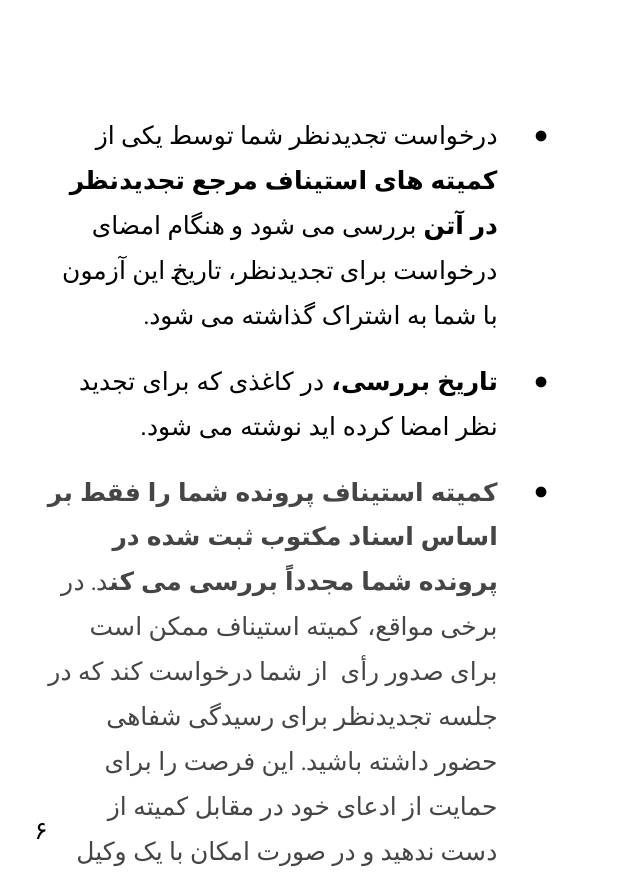

درخواست تجدیدنظر شما توسط یکی از کمیته های استیناف مرجع تجدیدنظر در آتن بررسی می شود و هنگام امضای درخواست برای تجدیدنظر، تاریخ این آزمون با شما به اشتراک گذاشته می شود.
تاریخ بررسی، در کاغذی که برای تجدید نظر امضا کرده اید نوشته می شود.
کمیته استیناف پرونده شما را فقط بر اساس اسناد مکتوب ثبت شده در پرونده شما مجدداً بررسی می کند. در برخی مواقع، کمیته استیناف ممکن است برای صدور رأی  از شما درخواست کند که در جلسه تجدیدنظر برای رسیدگی شفاهی حضور داشته باشید. این فرصت را برای حمایت از ادعای خود در مقابل کمیته از دست ندهید و در صورت امکان با یک وکیل مشورت کنید تا شما را همراهی کند.
۶